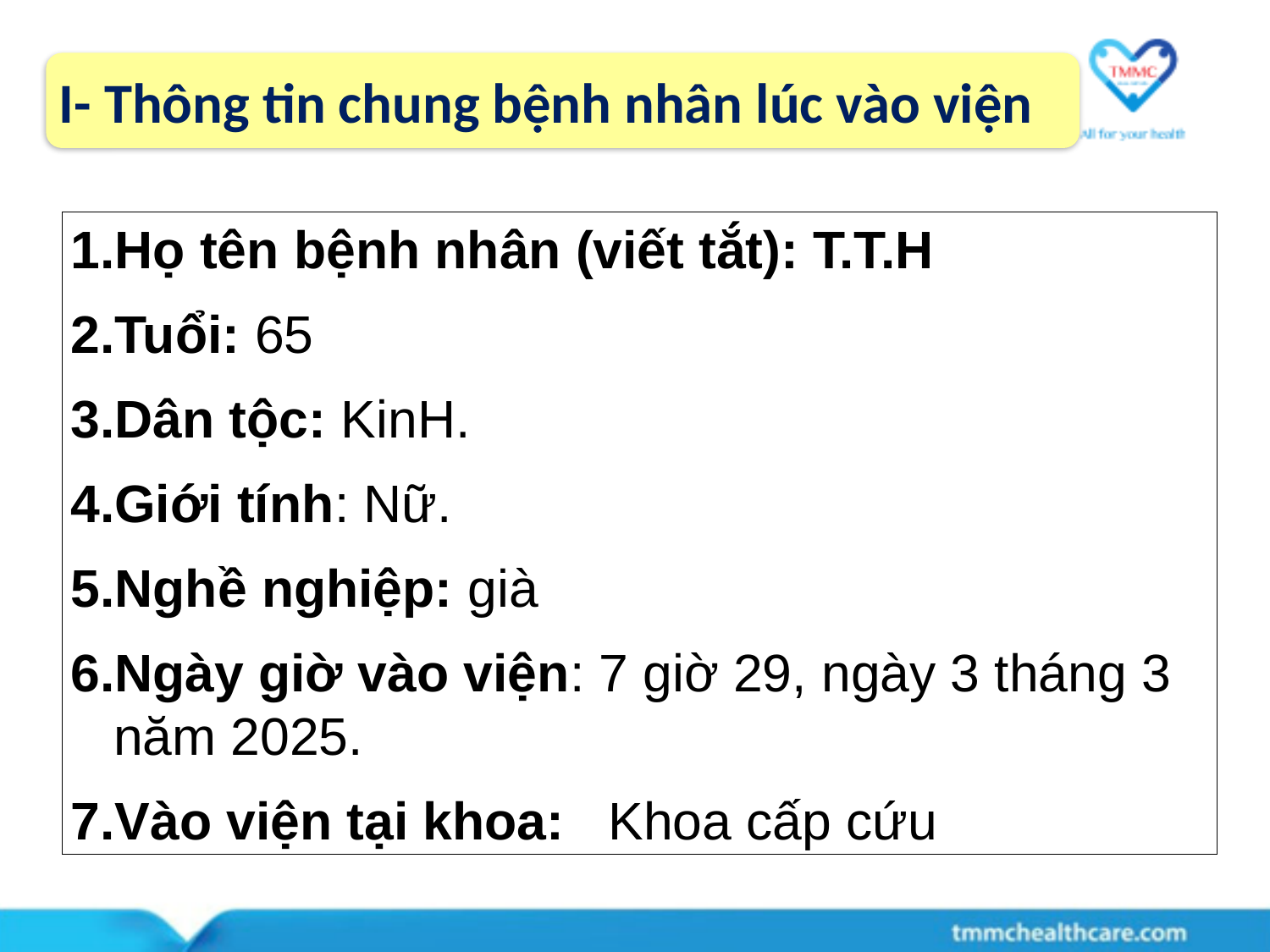

I- Thông tin chung bệnh nhân lúc vào viện
Họ tên bệnh nhân (viết tắt): T.T.H
Tuổi: 65
Dân tộc: KinH.
Giới tính: Nữ.
Nghề nghiệp: già
Ngày giờ vào viện: 7 giờ 29, ngày 3 tháng 3 năm 2025.
Vào viện tại khoa:   Khoa cấp cứu